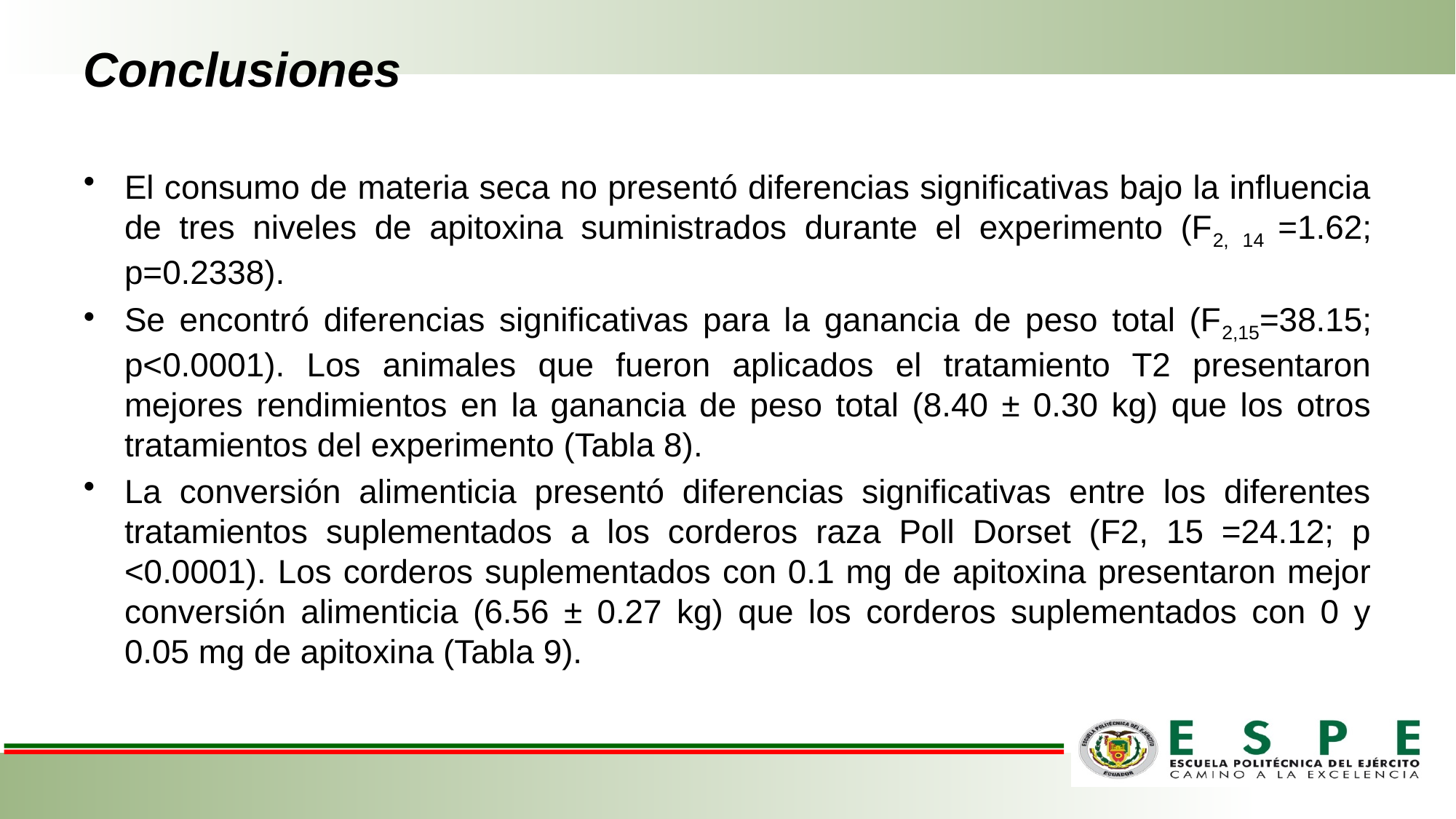

# Conclusiones
El consumo de materia seca no presentó diferencias significativas bajo la influencia de tres niveles de apitoxina suministrados durante el experimento (F2, 14 =1.62; p=0.2338).
Se encontró diferencias significativas para la ganancia de peso total (F2,15=38.15; p<0.0001). Los animales que fueron aplicados el tratamiento T2 presentaron mejores rendimientos en la ganancia de peso total (8.40 ± 0.30 kg) que los otros tratamientos del experimento (Tabla 8).
La conversión alimenticia presentó diferencias significativas entre los diferentes tratamientos suplementados a los corderos raza Poll Dorset (F2, 15 =24.12; p <0.0001). Los corderos suplementados con 0.1 mg de apitoxina presentaron mejor conversión alimenticia (6.56 ± 0.27 kg) que los corderos suplementados con 0 y 0.05 mg de apitoxina (Tabla 9).